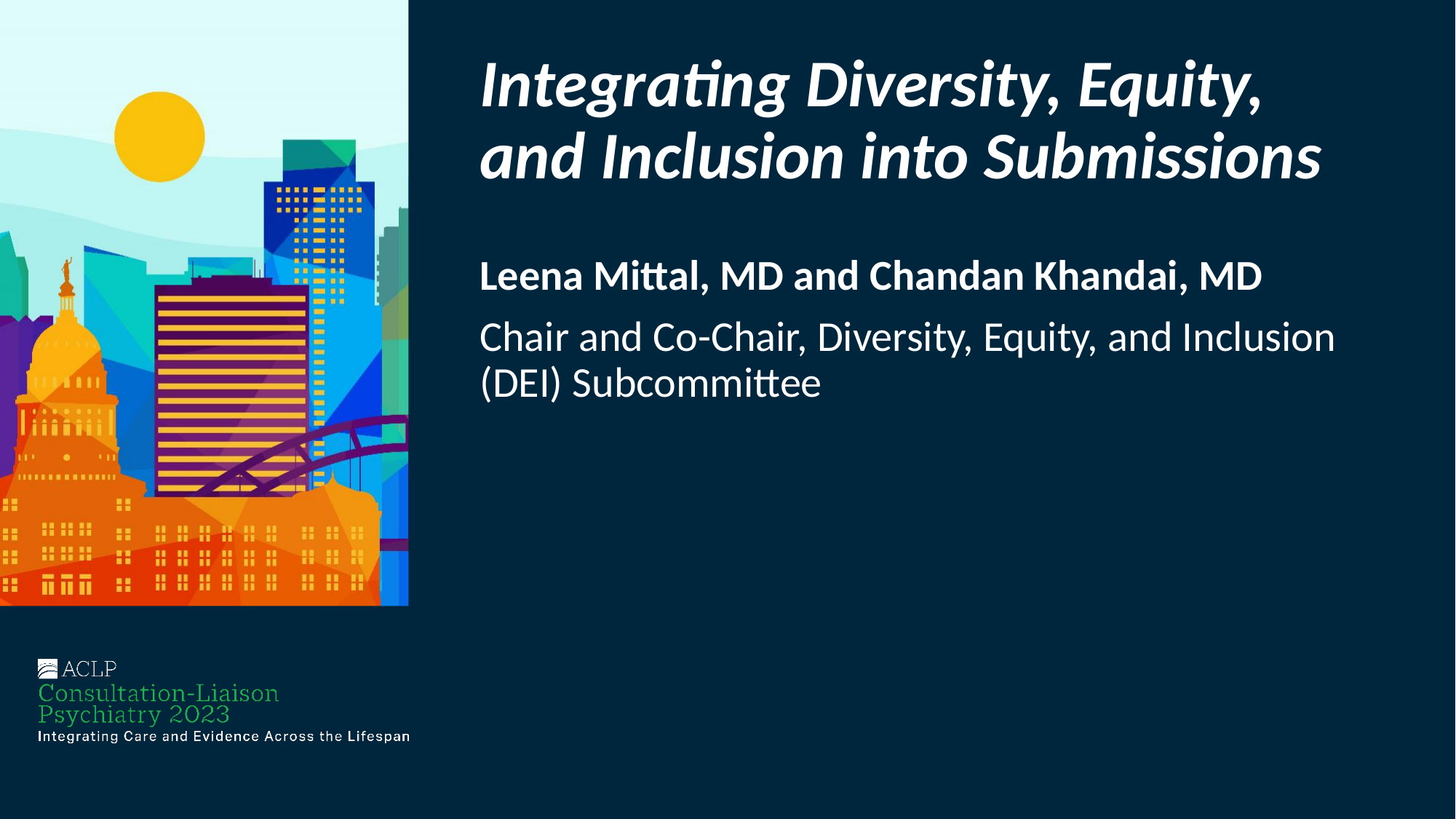

# Integrating Diversity, Equity, and Inclusion into Submissions
Leena Mittal, MD and Chandan Khandai, MD
Chair and Co-Chair, Diversity, Equity, and Inclusion (DEI) Subcommittee